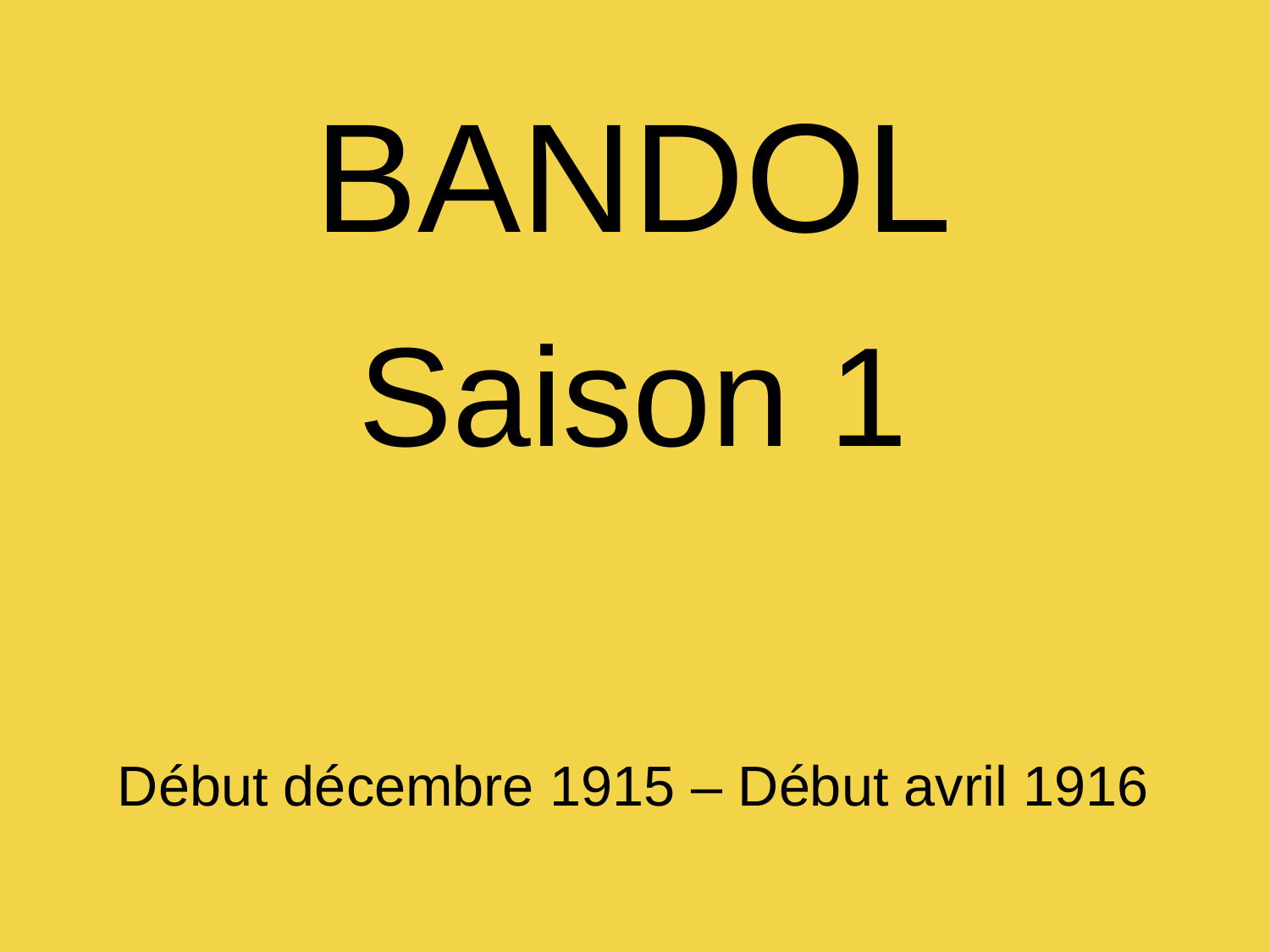

BANDOL
Saison 1

Début décembre 1915 – Début avril 1916